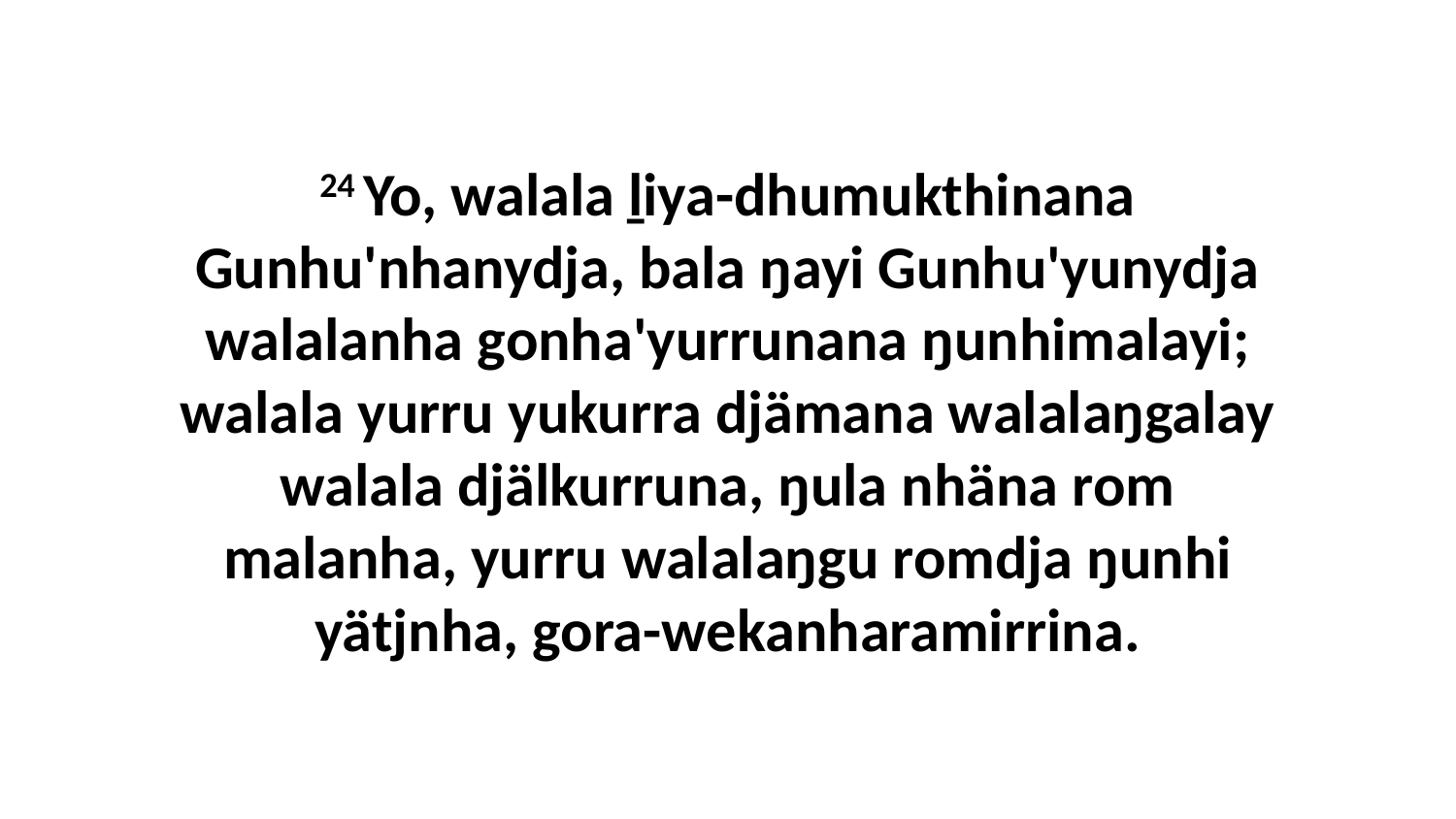

24 Yo, walala ḻiya-dhumukthinana Gunhu'nhanydja, bala ŋayi Gunhu'yunydja walalanha gonha'yurrunana ŋunhimalayi; walala yurru yukurra djämana walalaŋgalay walala djälkurruna, ŋula nhäna rom malanha, yurru walalaŋgu romdja ŋunhi yätjnha, gora-wekanharamirrina.